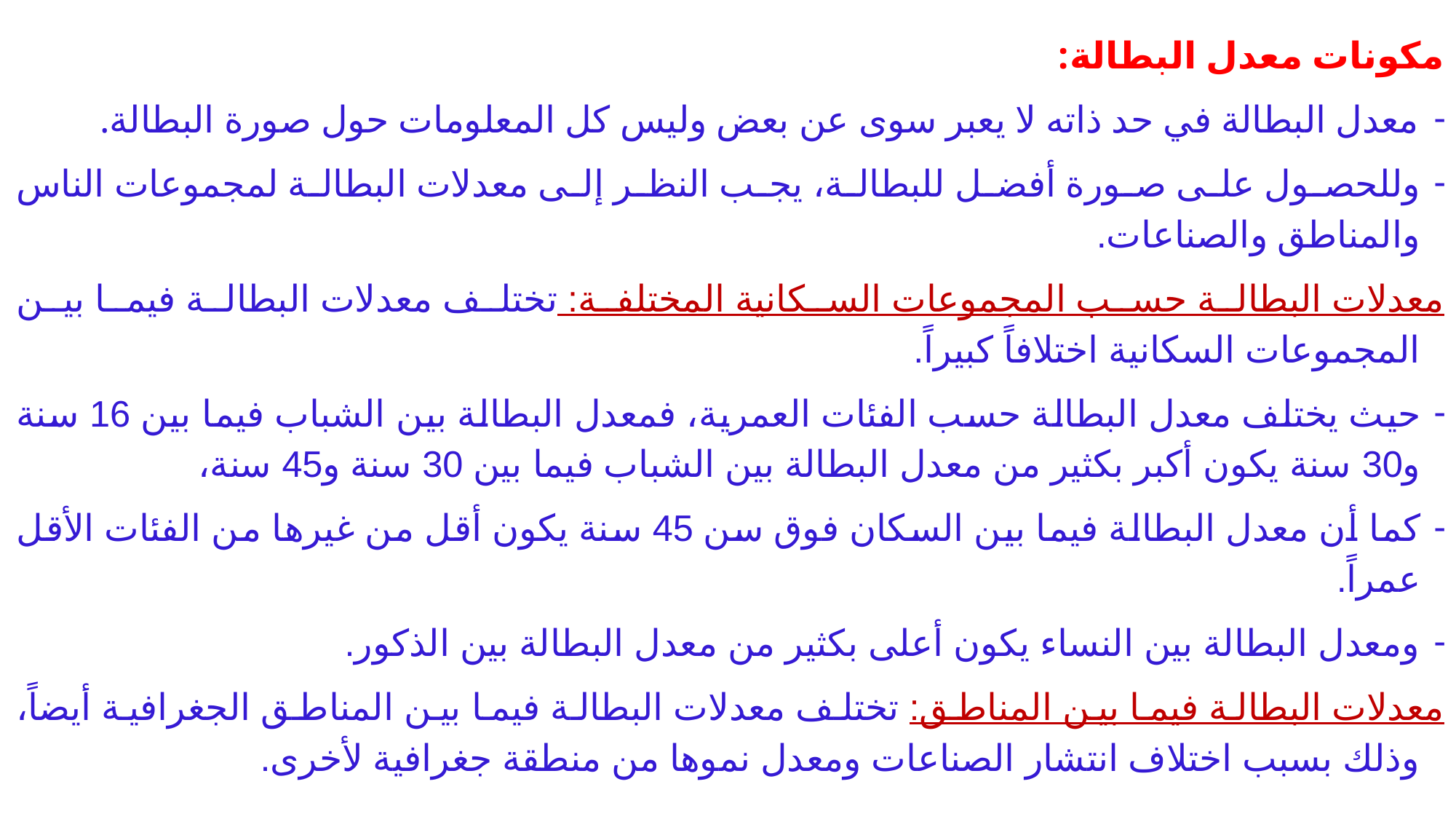

مكونات معدل البطالة:
معدل البطالة في حد ذاته لا يعبر سوى عن بعض وليس كل المعلومات حول صورة البطالة.
وللحصول على صورة أفضل للبطالة، يجب النظر إلى معدلات البطالة لمجموعات الناس والمناطق والصناعات.
معدلات البطالة حسب المجموعات السكانية المختلفة: تختلف معدلات البطالة فيما بين المجموعات السكانية اختلافاً كبيراً.
حيث يختلف معدل البطالة حسب الفئات العمرية، فمعدل البطالة بين الشباب فيما بين 16 سنة و30 سنة يكون أكبر بكثير من معدل البطالة بين الشباب فيما بين 30 سنة و45 سنة،
كما أن معدل البطالة فيما بين السكان فوق سن 45 سنة يكون أقل من غيرها من الفئات الأقل عمراً.
ومعدل البطالة بين النساء يكون أعلى بكثير من معدل البطالة بين الذكور.
معدلات البطالة فيما بين المناطق: تختلف معدلات البطالة فيما بين المناطق الجغرافية أيضاً، وذلك بسبب اختلاف انتشار الصناعات ومعدل نموها من منطقة جغرافية لأخرى.